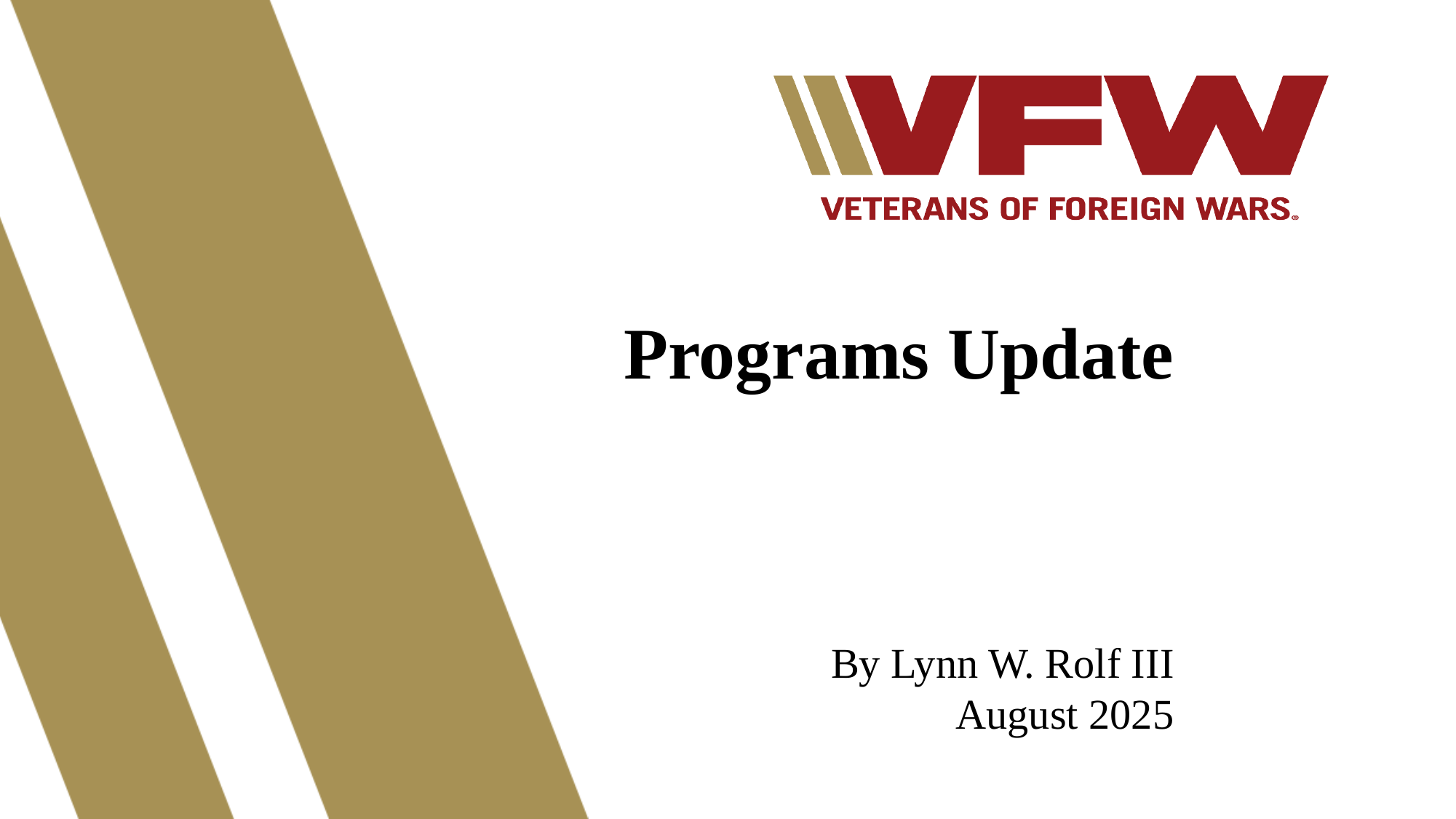

Programs Update
By Lynn W. Rolf III
August 2025